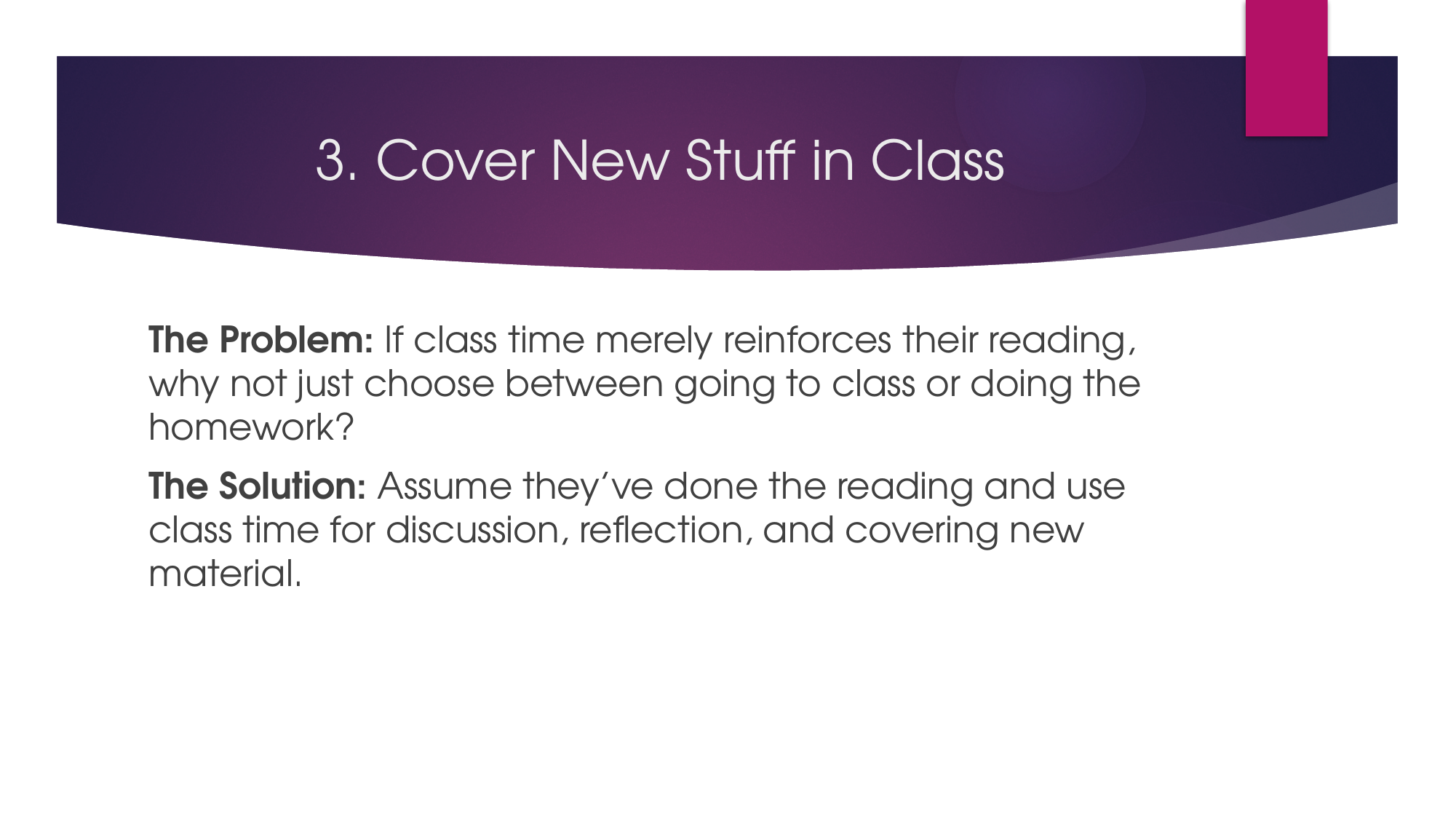

# 3. Cover New Stuff in Class
The Problem: If class time merely reinforces their reading, why not just choose between going to class or doing the homework?
The Solution: Assume they’ve done the reading and use class time for discussion, reflection, and covering new material.